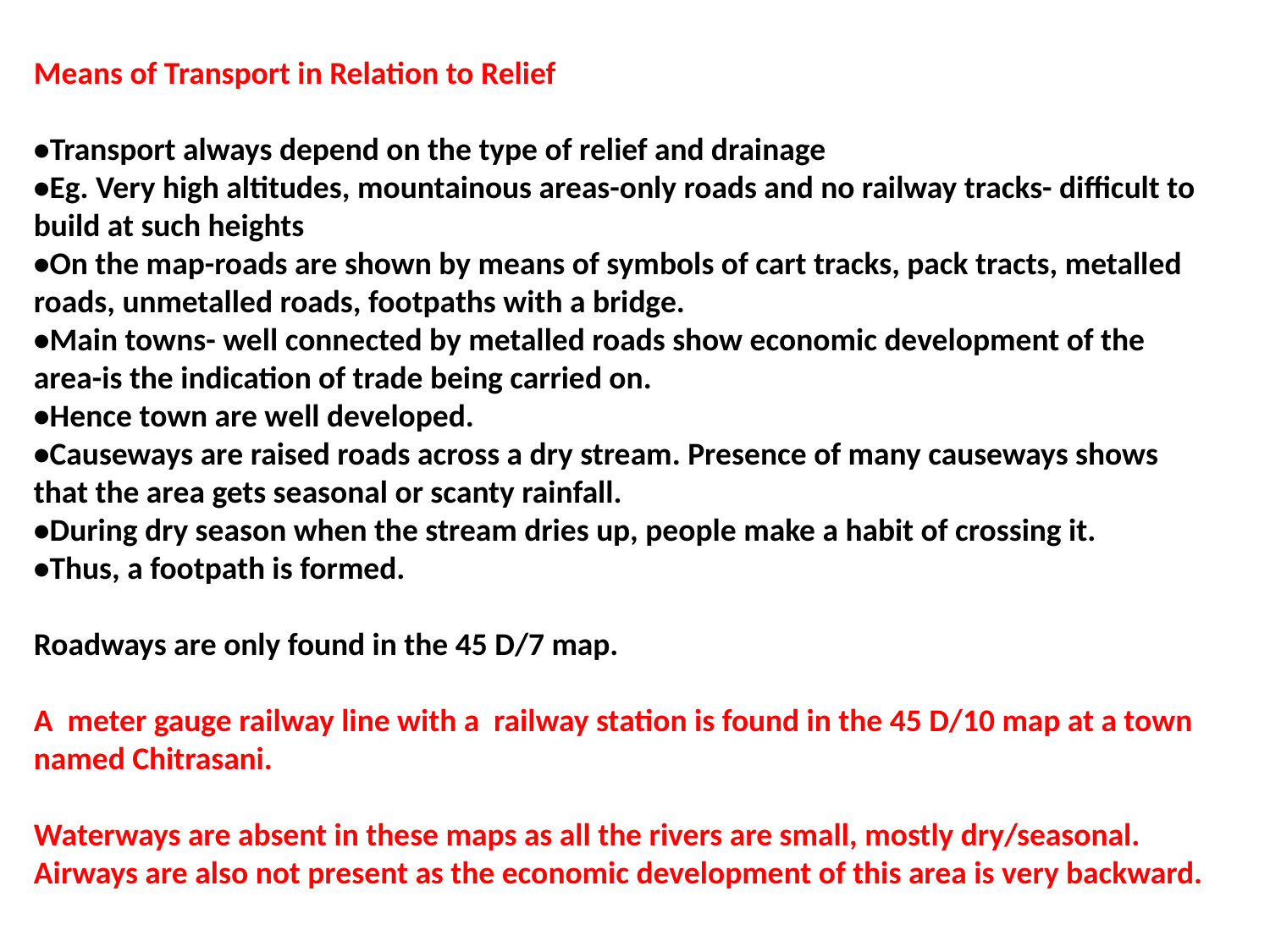

Means of Transport in Relation to Relief
•Transport always depend on the type of relief and drainage
•Eg. Very high altitudes, mountainous areas-only roads and no railway tracks- difficult to build at such heights
•On the map-roads are shown by means of symbols of cart tracks, pack tracts, metalled roads, unmetalled roads, footpaths with a bridge.
•Main towns- well connected by metalled roads show economic development of the area-is the indication of trade being carried on.
•Hence town are well developed.
•Causeways are raised roads across a dry stream. Presence of many causeways shows that the area gets seasonal or scanty rainfall.
•During dry season when the stream dries up, people make a habit of crossing it.
•Thus, a footpath is formed.
Roadways are only found in the 45 D/7 map.

A  meter gauge railway line with a  railway station is found in the 45 D/10 map at a town named Chitrasani.

Waterways are absent in these maps as all the rivers are small, mostly dry/seasonal.
Airways are also not present as the economic development of this area is very backward.